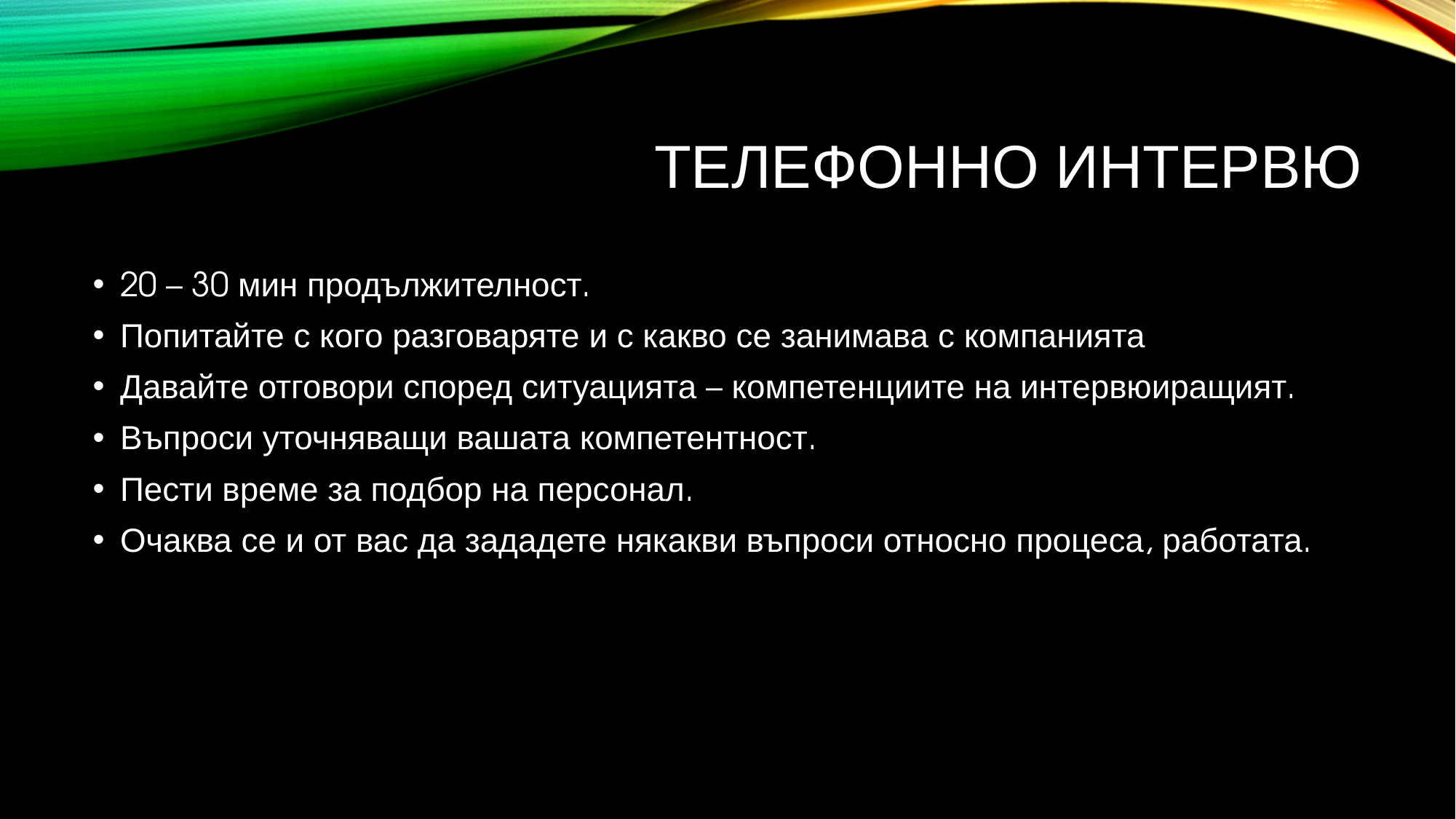

# Телефонно Интервю
20 – 30 мин продължителност.
Попитайте с кого разговаряте и с какво се занимава с компанията
Давайте отговори според ситуацията – компетенциите на интервюиращият.
Въпроси уточняващи вашата компетентност.
Пести време за подбор на персонал.
Очаква се и от вас да зададете някакви въпроси относно процеса, работата.